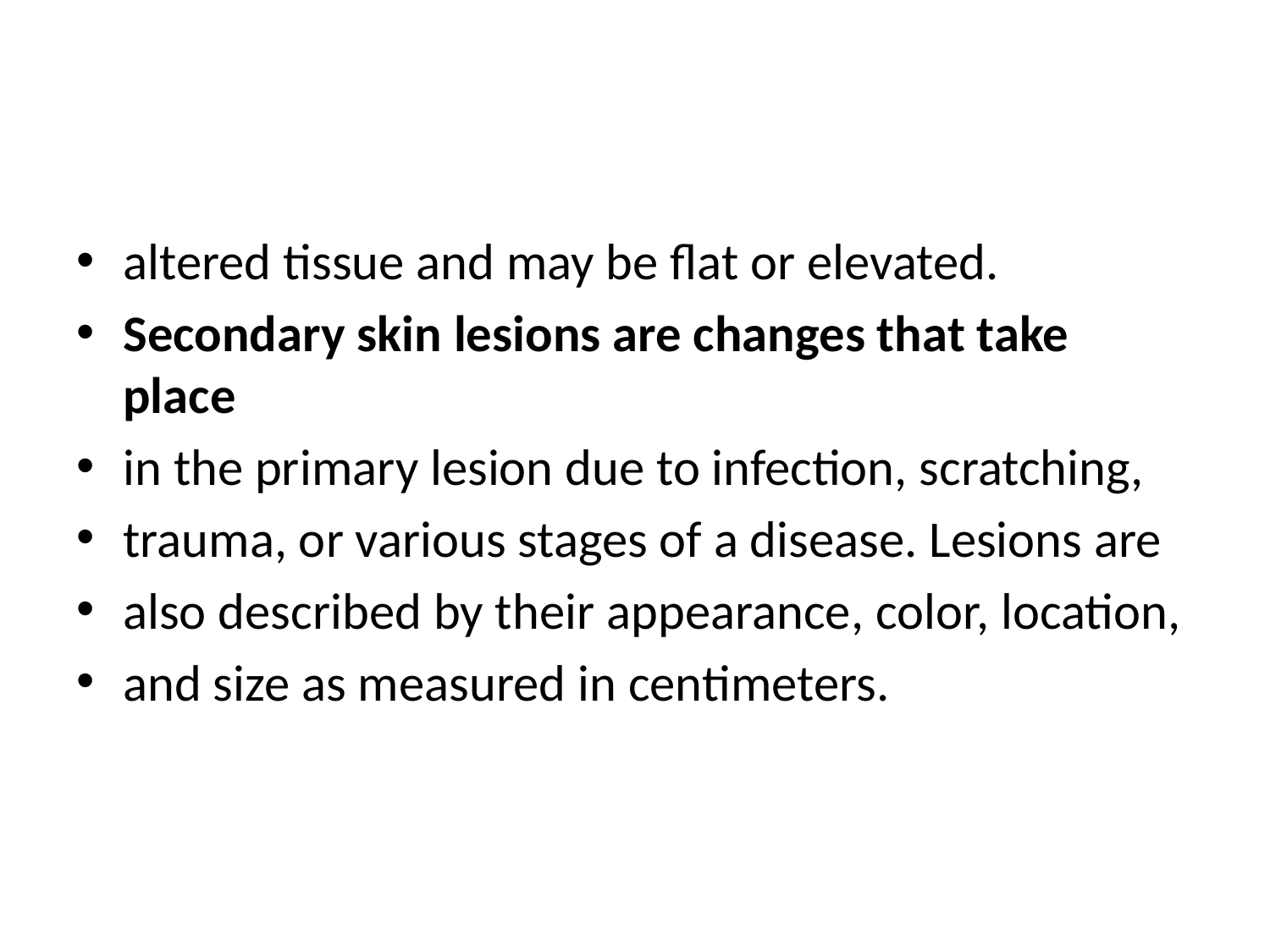

#
altered tissue and may be flat or elevated.
Secondary skin lesions are changes that take place
in the primary lesion due to infection, scratching,
trauma, or various stages of a disease. Lesions are
also described by their appearance, color, location,
and size as measured in centimeters.